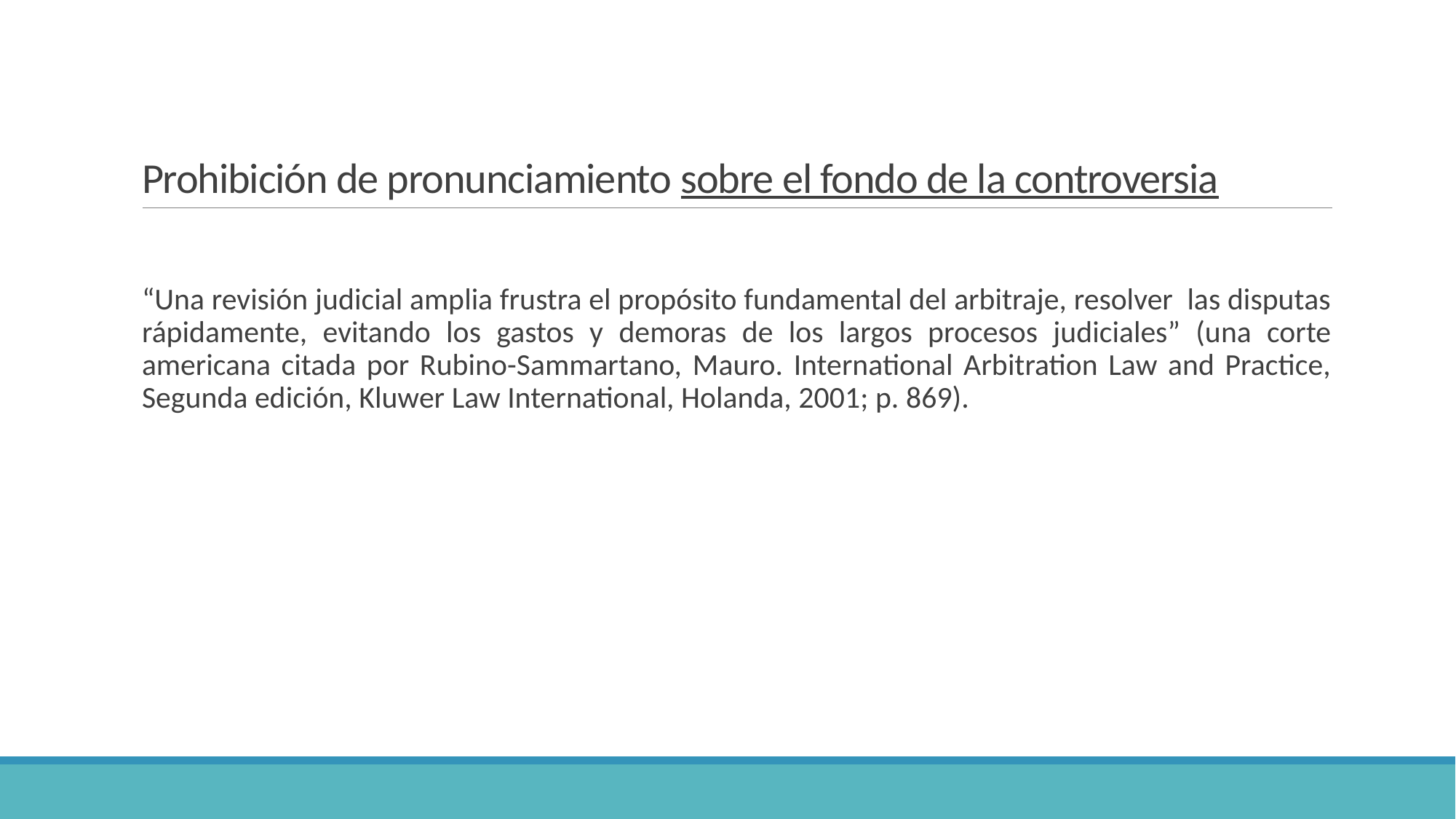

# Prohibición de pronunciamiento sobre el fondo de la controversia

“Una revisión judicial amplia frustra el propósito fundamental del arbitraje, resolver  las disputas rápidamente, evitando los gastos y demoras de los largos procesos judiciales” (una corte americana citada por Rubino-Sammartano, Mauro. International Arbitration Law and Practice, Segunda edición, Kluwer Law International, Holanda, 2001; p. 869).